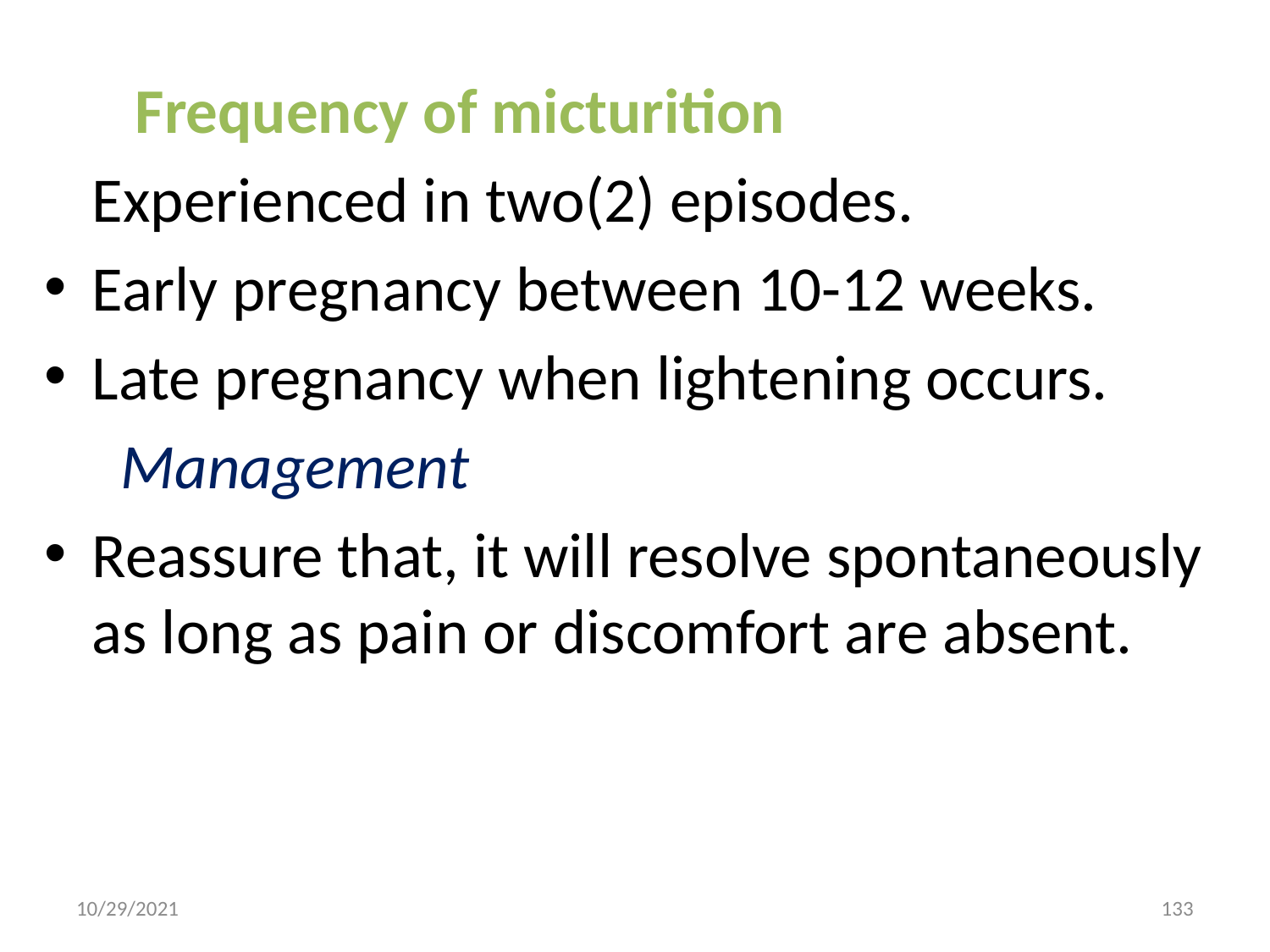

#
	   Frequency of micturition
	Experienced in two(2) episodes.
Early pregnancy between 10-12 weeks.
Late pregnancy when lightening occurs.
	  Management
Reassure that, it will resolve spontaneously as long as pain or discomfort are absent.

10/29/2021
133